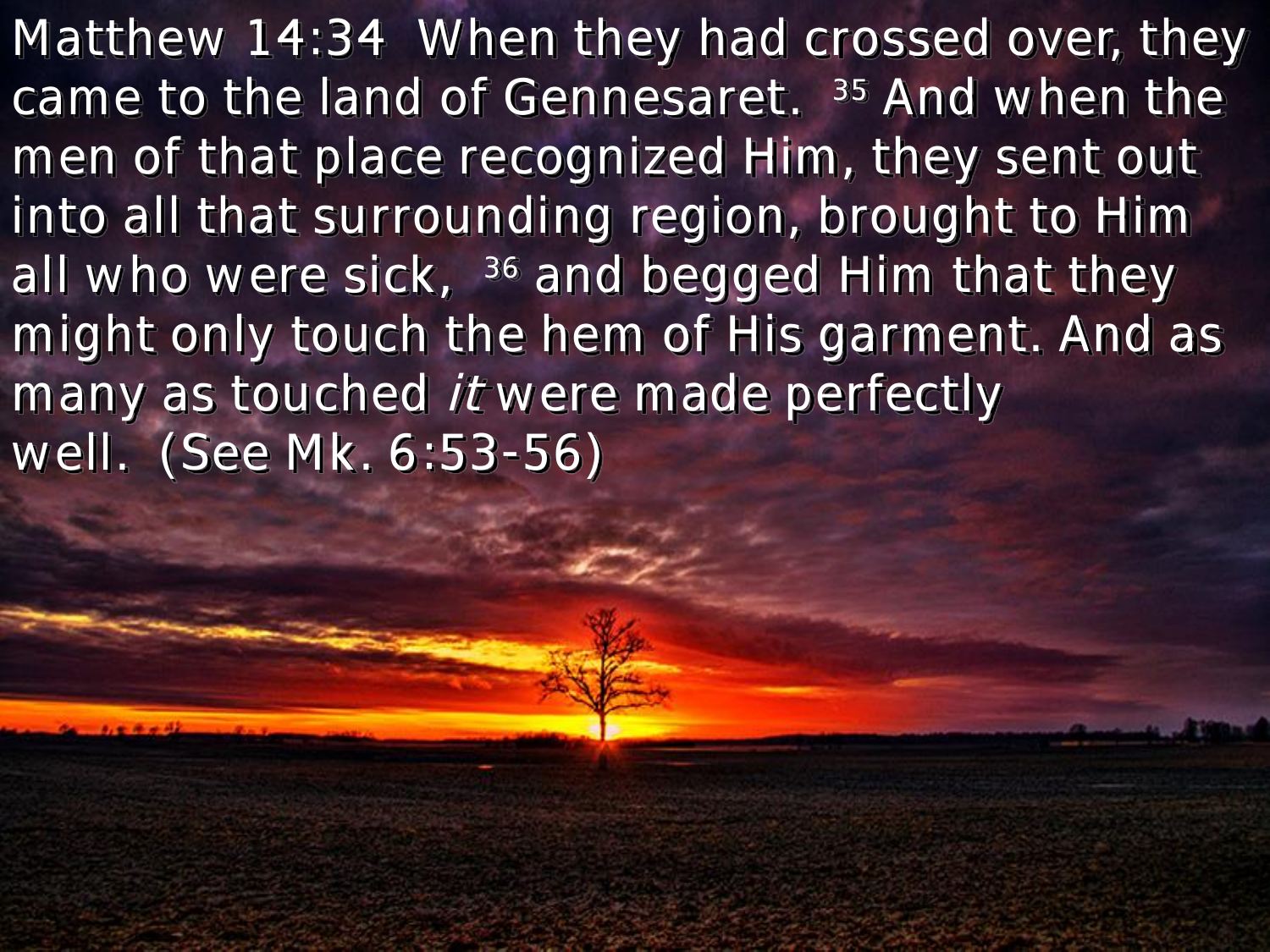

Matthew 14:34  When they had crossed over, they came to the land of Gennesaret.  35 And when the men of that place recognized Him, they sent out into all that surrounding region, brought to Him all who were sick,  36 and begged Him that they might only touch the hem of His garment. And as many as touched it were made perfectly well.  (See Mk. 6:53-56)